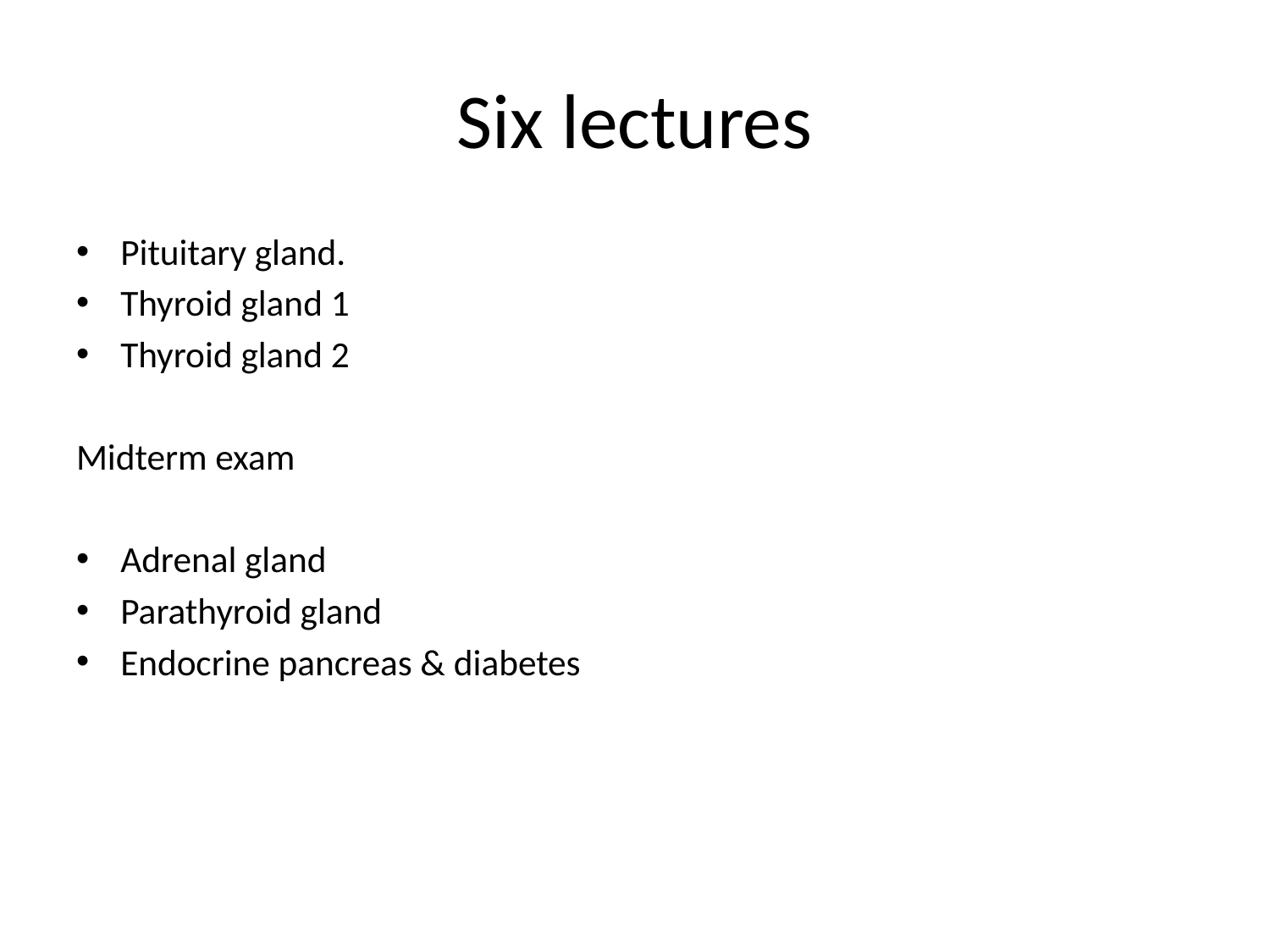

# Six lectures
Pituitary gland.
Thyroid gland 1
Thyroid gland 2

Midterm exam

Adrenal gland
Parathyroid gland
Endocrine pancreas & diabetes